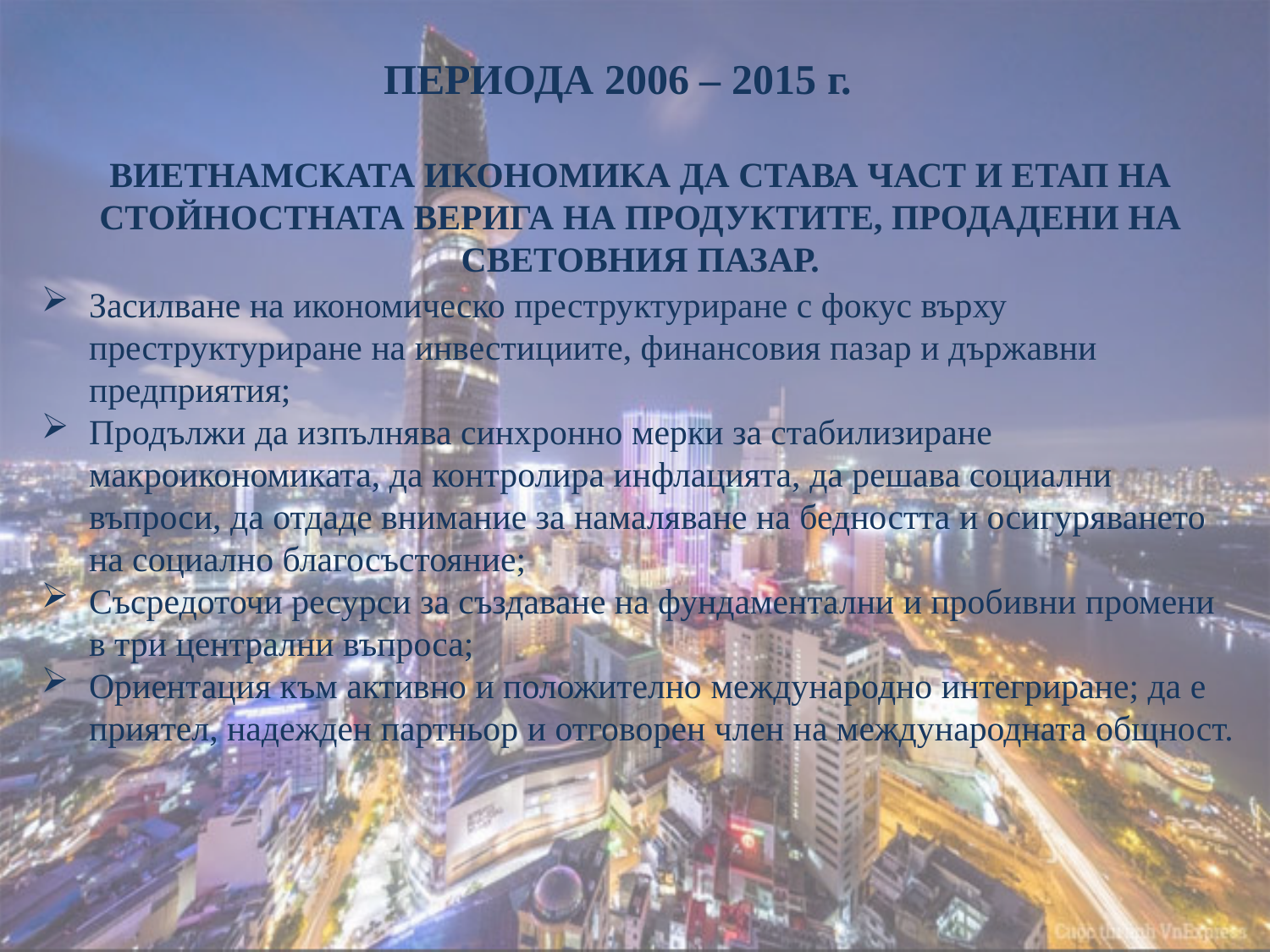

ПЕРИОДА 2006 – 2015 г.
ВИЕТНАМСКАТА ИКОНОМИКА ДА СТАВА ЧАСТ И ЕТАП НА СТОЙНОСТНАТА ВЕРИГА НА ПРОДУКТИТЕ, ПРОДАДЕНИ НА СВЕТОВНИЯ ПАЗАР.
Засилване на икономическо преструктуриране с фокус върху    преструктуриране на инвестициите, финансовия пазар и държавни предприятия;
Продължи да изпълнява синхронно мерки за стабилизиране макроикономиката, да контролира инфлацията, да решава социални въпроси, да отдаде внимание за намаляване на бедността и осигуряването на социално благосъстояние;
Съсредоточи ресурси за създаване на фундаментални и пробивни промени в три централни въпроса;
Ориентация към активно и положително международно интегриране; да е приятел, надежден партньор и отговорен член на международната общност.